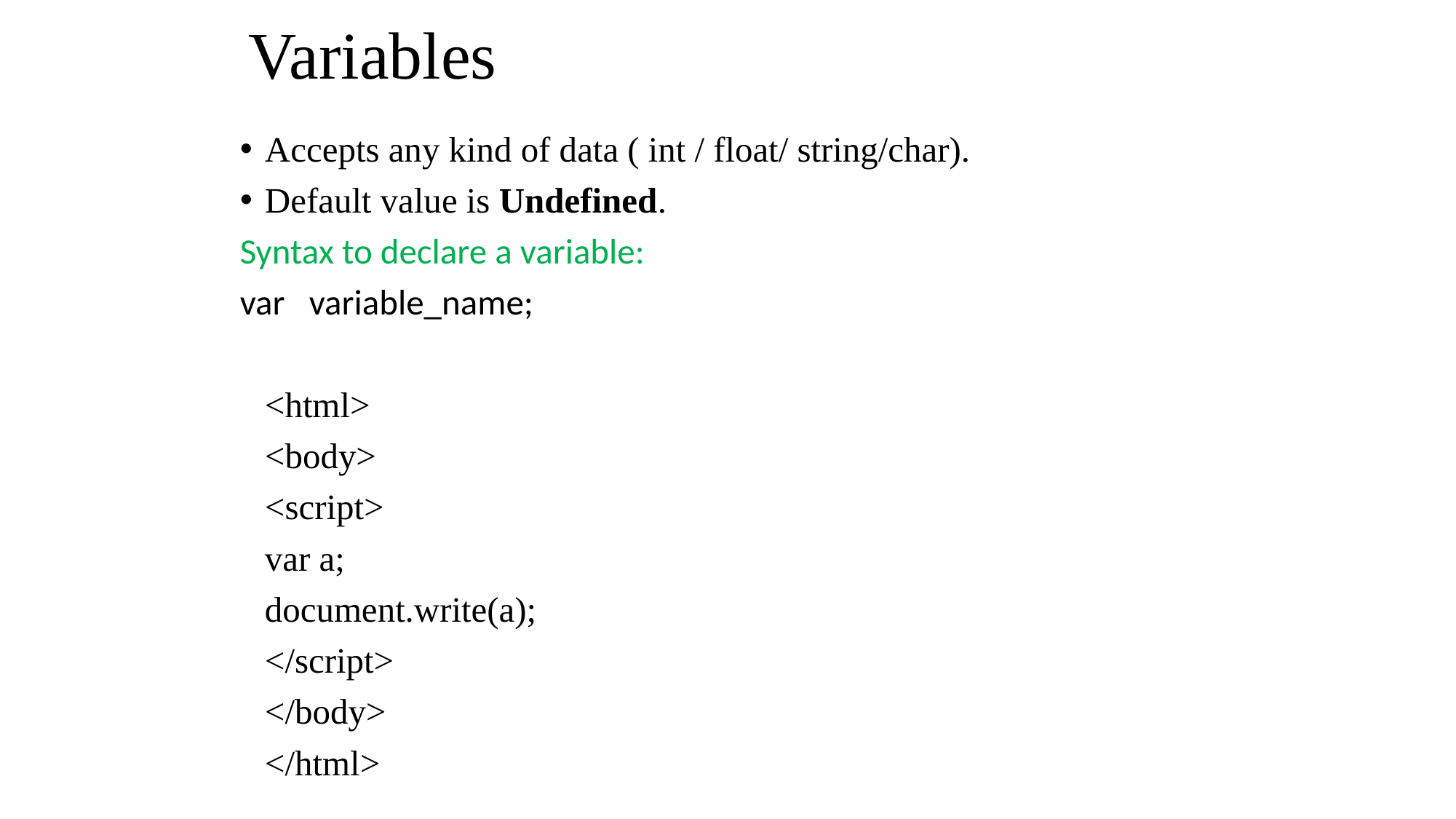

# Variables
Accepts any kind of data ( int / float/ string/char).
Default value is Undefined.
Syntax to declare a variable:
var   variable_name;

	<html>
	<body>
		<script>
			var a;
			document.write(a);
		</script>
	</body>
	</html>